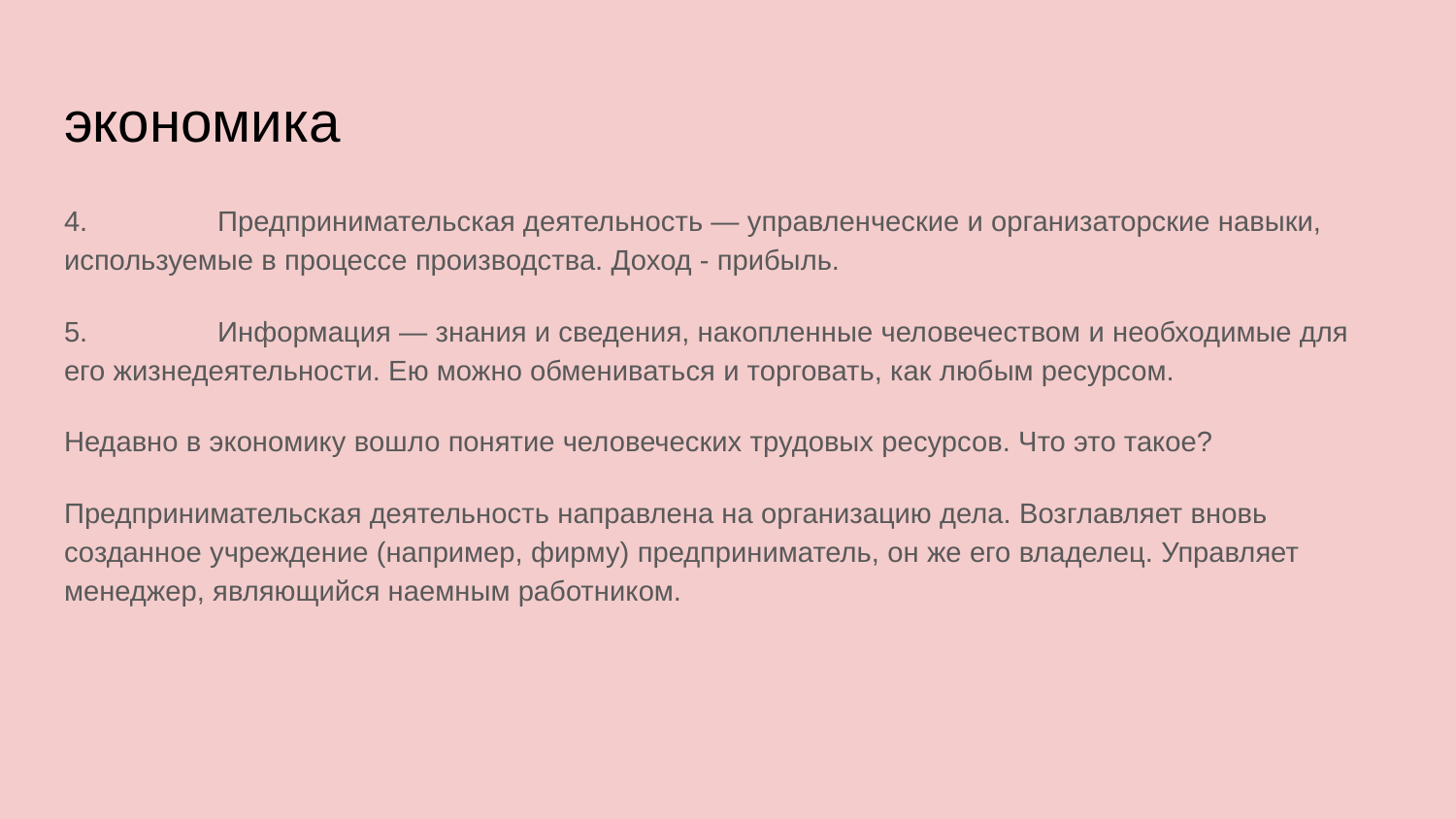

# экономика
4.	 Предпринимательская деятельность — управленческие и организаторские навыки, используемые в процессе производства. Доход - прибыль.
5.	 Информация — знания и сведения, накопленные человечеством и необходимые для его жизнедеятельности. Ею можно обмениваться и торговать, как любым ресурсом.
Недавно в экономику вошло понятие человеческих трудовых ресурсов. Что это такое?
Предпринимательская деятельность направлена на организацию дела. Возглавляет вновь созданное учреждение (например, фирму) предприниматель, он же его владелец. Управляет менеджер, являющийся наемным работником.